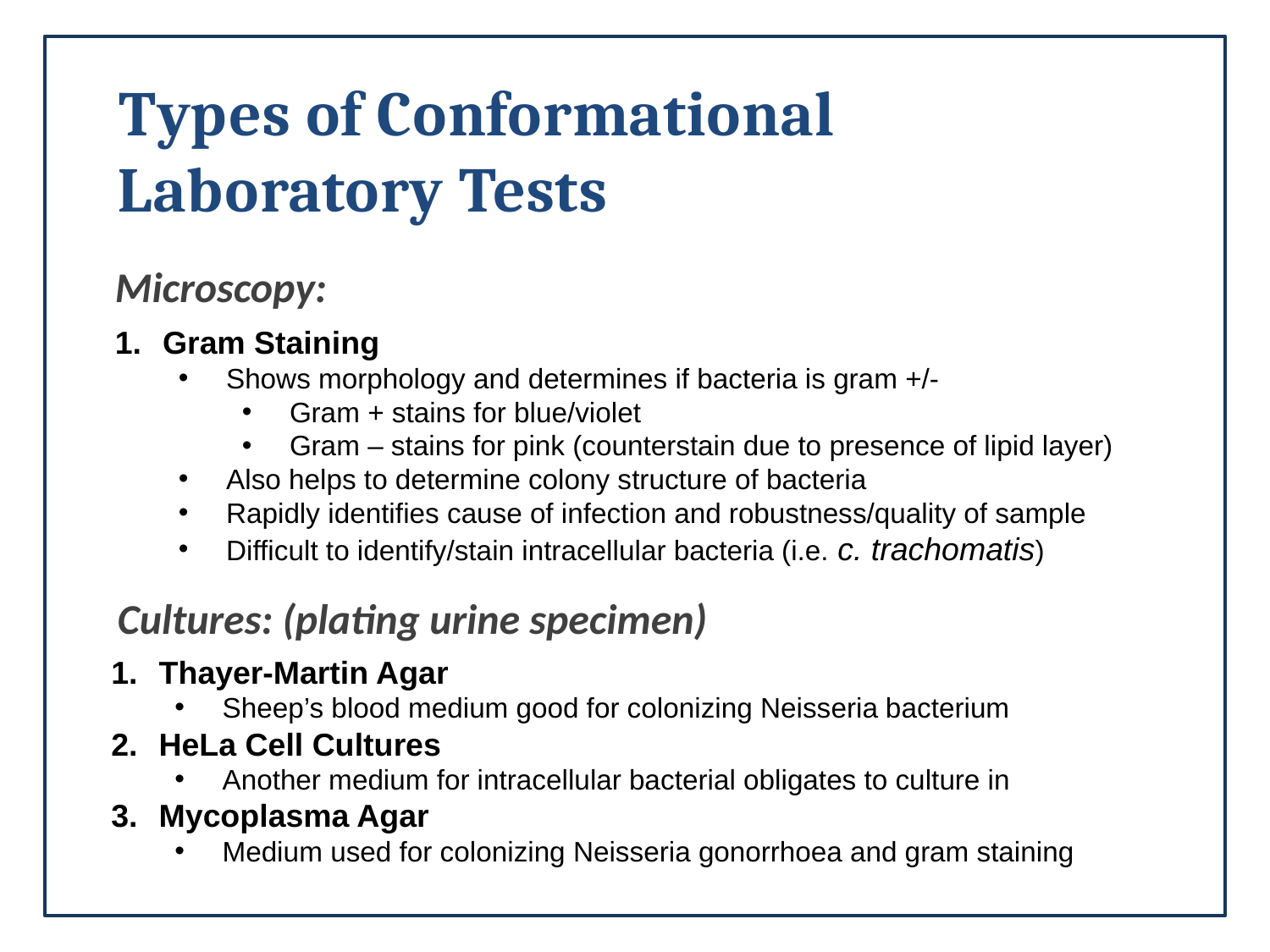

Types of Conformational  Laboratory Tests
Microscopy:
Gram Staining
Shows morphology and determines if bacteria is gram +/-
Gram + stains for blue/violet
Gram – stains for pink (counterstain due to presence of lipid layer)
Also helps to determine colony structure of bacteria
Rapidly identifies cause of infection and robustness/quality of sample
Difficult to identify/stain intracellular bacteria (i.e. c. trachomatis)
Cultures: (plating urine specimen)
Thayer-Martin Agar
Sheep’s blood medium good for colonizing Neisseria bacterium
HeLa Cell Cultures
Another medium for intracellular bacterial obligates to culture in
Mycoplasma Agar
Medium used for colonizing Neisseria gonorrhoea and gram staining